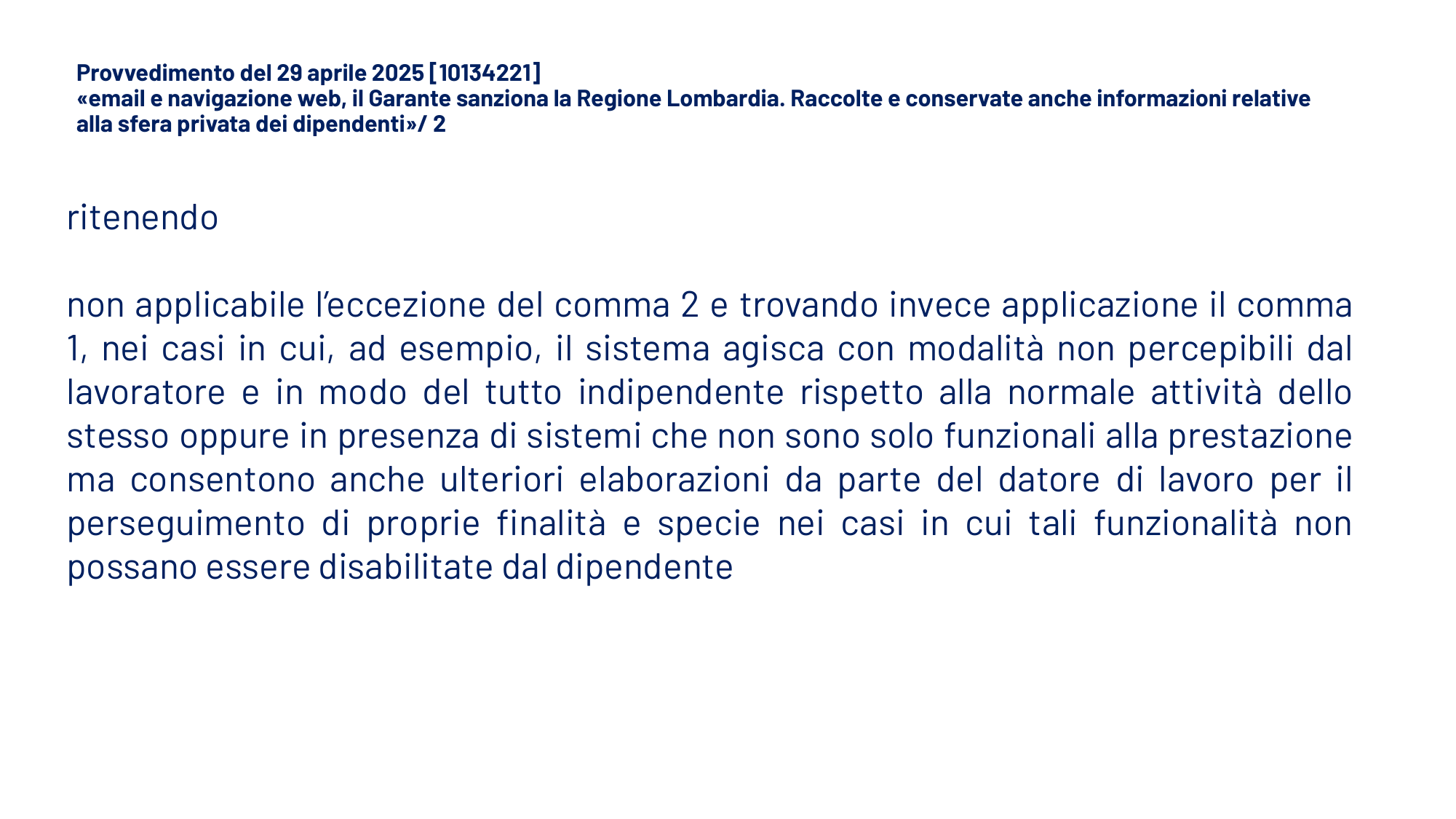

# Provvedimento del 29 aprile 2025 [10134221] «email e navigazione web, il Garante sanziona la Regione Lombardia. Raccolte e conservate anche informazioni relative alla sfera privata dei dipendenti»/ 2
ritenendo

non applicabile l’eccezione del comma 2 e trovando invece applicazione il comma 1, nei casi in cui, ad esempio, il sistema agisca con modalità non percepibili dal lavoratore e in modo del tutto indipendente rispetto alla normale attività dello stesso oppure in presenza di sistemi che non sono solo funzionali alla prestazione ma consentono anche ulteriori elaborazioni da parte del datore di lavoro per il perseguimento di proprie finalità e specie nei casi in cui tali funzionalità non possano essere disabilitate dal dipendente